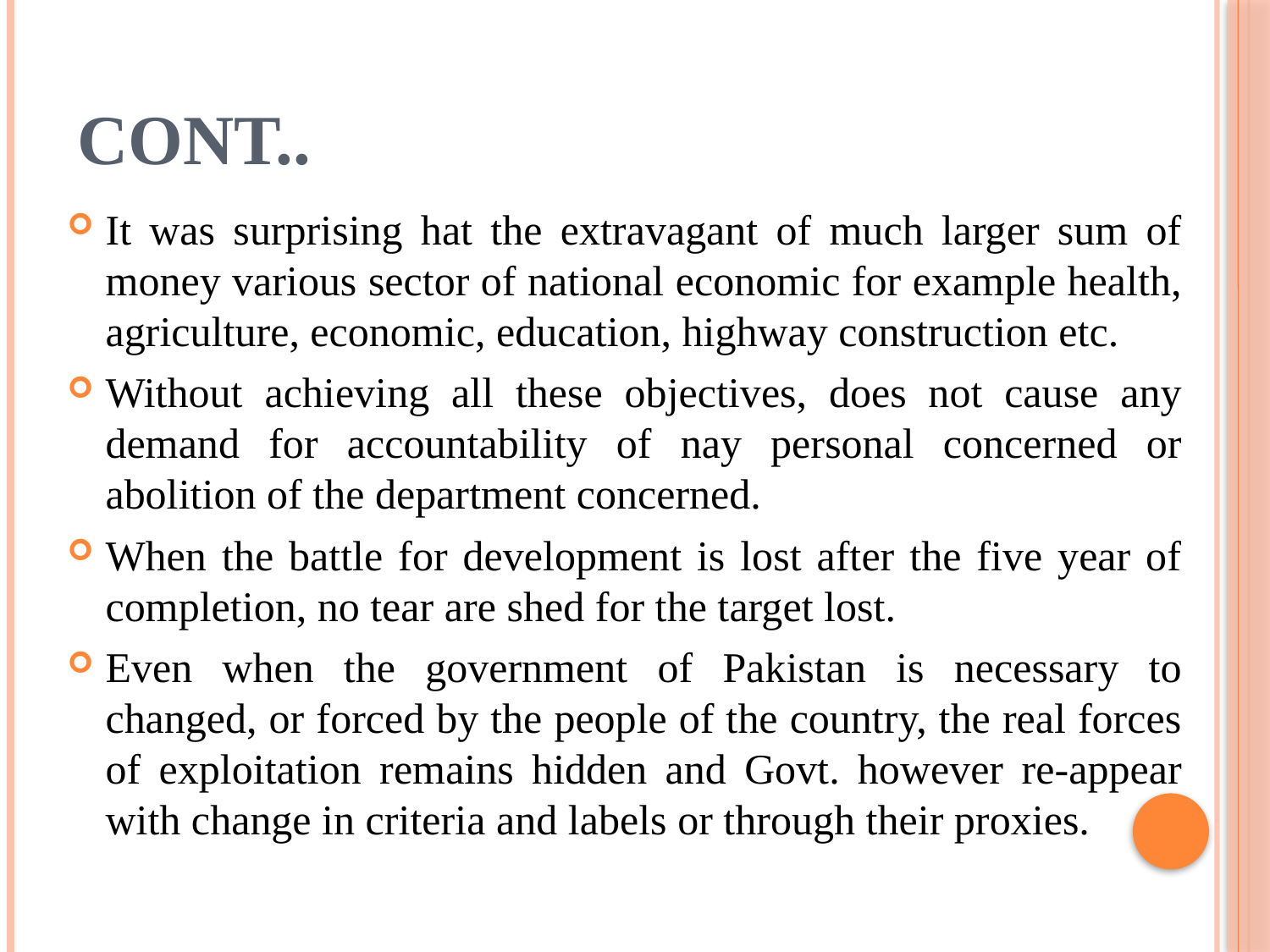

# Cont..
It was surprising hat the extravagant of much larger sum of money various sector of national economic for example health, agriculture, economic, education, highway construction etc.
Without achieving all these objectives, does not cause any demand for accountability of nay personal concerned or abolition of the department concerned.
When the battle for development is lost after the five year of completion, no tear are shed for the target lost.
Even when the government of Pakistan is necessary to changed, or forced by the people of the country, the real forces of exploitation remains hidden and Govt. however re-appear with change in criteria and labels or through their proxies.